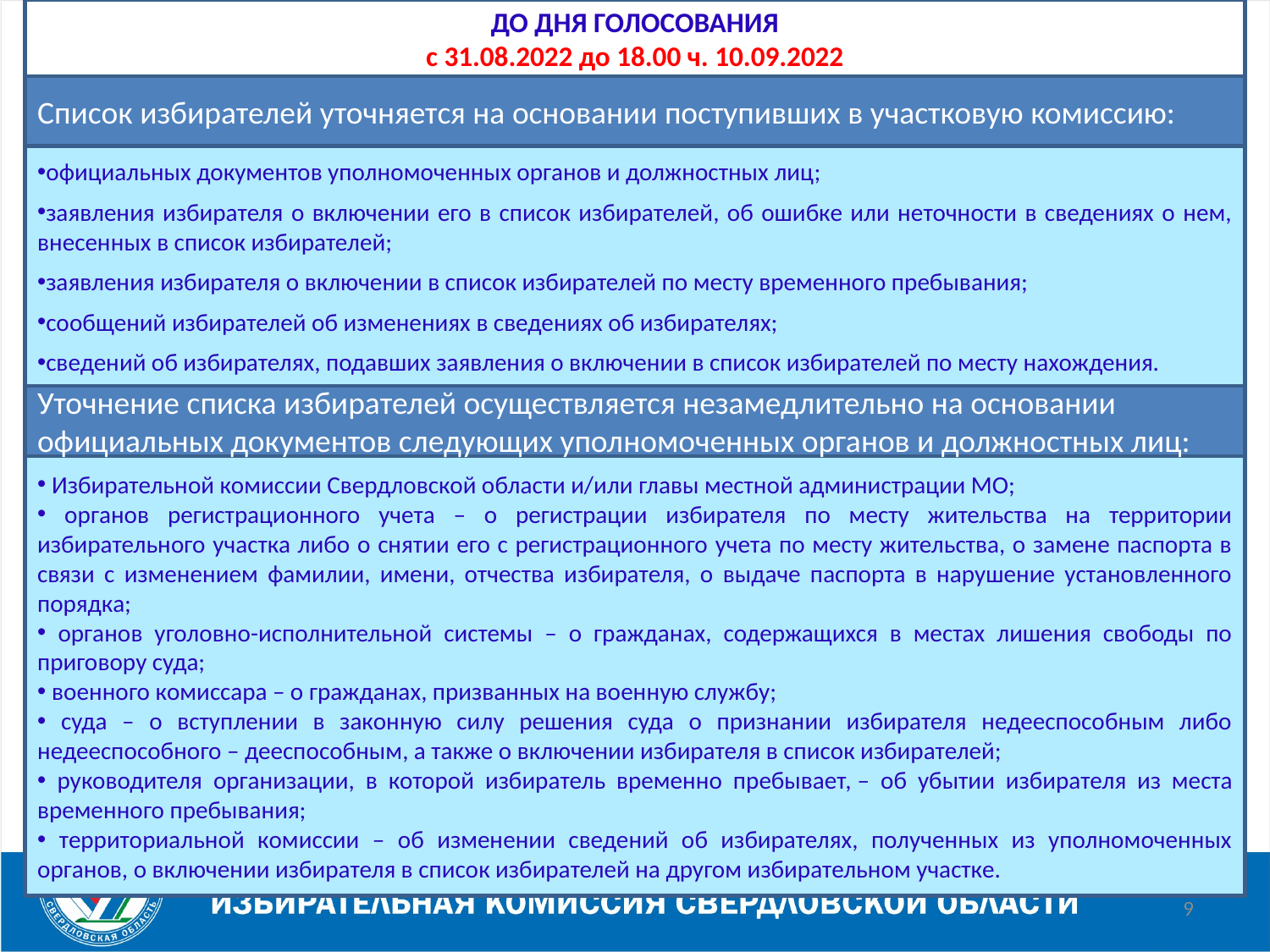

# ДО ДНЯ ГОЛОСОВАНИЯ с 31.08.2022 до 18.00 ч. 10.09.2022
Список избирателей уточняется на основании поступивших в участковую комиссию:
официальных документов уполномоченных органов и должностных лиц;
заявления избирателя о включении его в список избирателей, об ошибке или неточности в сведениях о нем, внесенных в список избирателей;
заявления избирателя о включении в список избирателей по месту временного пребывания;
сообщений избирателей об изменениях в сведениях об избирателях;
сведений об избирателях, подавших заявления о включении в список избирателей по месту нахождения.
Уточнение списка избирателей осуществляется незамедлительно на основании официальных документов следующих уполномоченных органов и должностных лиц:
 Избирательной комиссии Свердловской области и/или главы местной администрации МО;
 органов регистрационного учета – о регистрации избирателя по месту жительства на территории избирательного участка либо о снятии его с регистрационного учета по месту жительства, о замене паспорта в связи с изменением фамилии, имени, отчества избирателя, о выдаче паспорта в нарушение установленного порядка;
 органов уголовно-исполнительной системы – о гражданах, содержащихся в местах лишения свободы по приговору суда;
 военного комиссара – о гражданах, призванных на военную службу;
 суда – о вступлении в законную силу решения суда о признании избирателя недееспособным либо недееспособного – дееспособным, а также о включении избирателя в список избирателей;
 руководителя организации, в которой избиратель временно пребывает, – об убытии избирателя из места временного пребывания;
 территориальной комиссии – об изменении сведений об избирателях, полученных из уполномоченных органов, о включении избирателя в список избирателей на другом избирательном участке.
9